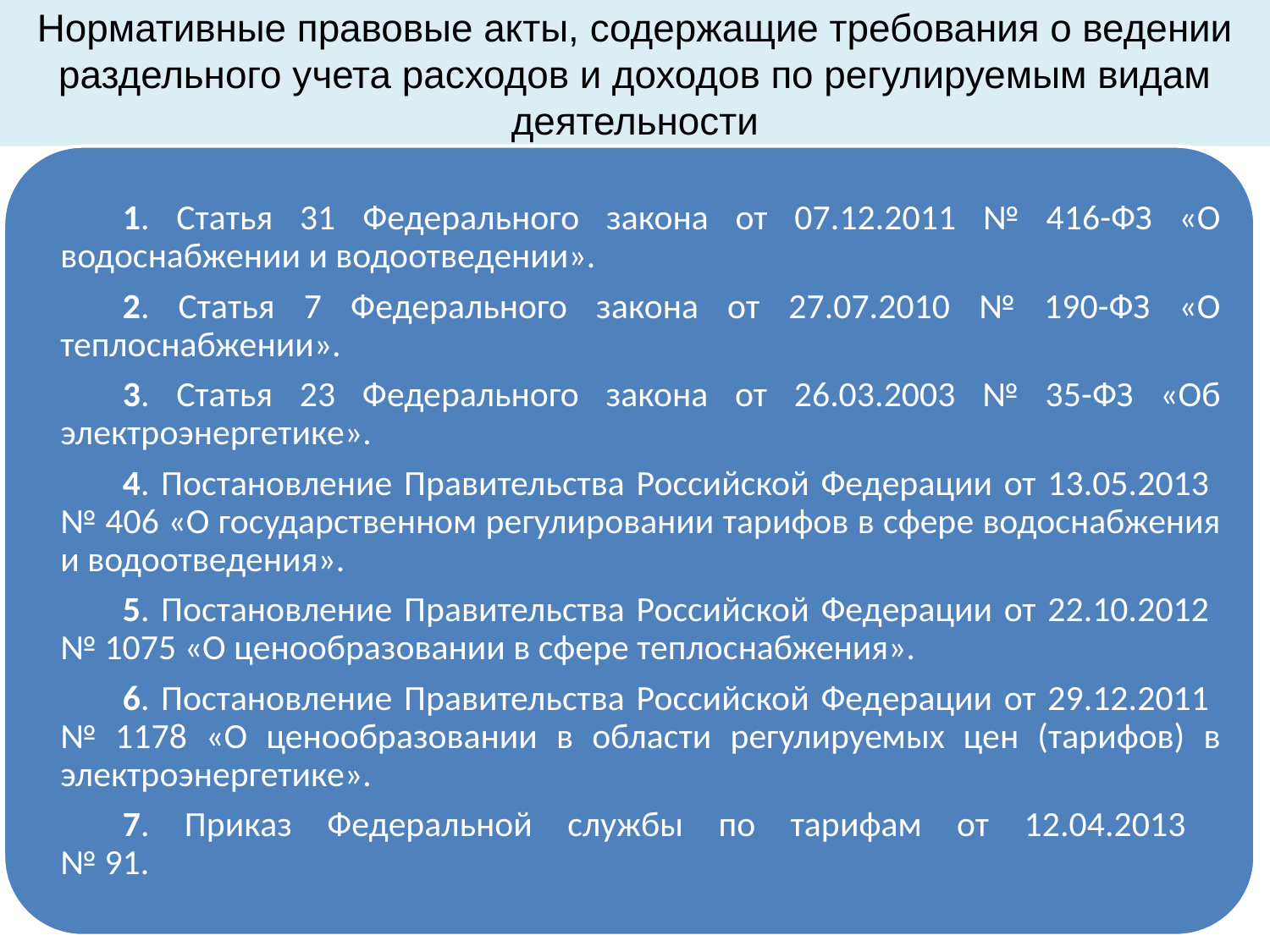

# Нормативные правовые акты, содержащие требования о ведении раздельного учета расходов и доходов по регулируемым видам деятельности
1. Статья 31 Федерального закона от 07.12.2011 № 416-ФЗ «О водоснабжении и водоотведении».
2. Статья 7 Федерального закона от 27.07.2010 № 190-ФЗ «О теплоснабжении».
3. Статья 23 Федерального закона от 26.03.2003 № 35-ФЗ «Об электроэнергетике».
4. Постановление Правительства Российской Федерации от 13.05.2013
№ 406 «О государственном регулировании тарифов в сфере водоснабжения и водоотведения».
5. Постановление Правительства Российской Федерации от 22.10.2012
№ 1075 «О ценообразовании в сфере теплоснабжения».
6. Постановление Правительства Российской Федерации от 29.12.2011
№ 1178 «О ценообразовании в области регулируемых цен (тарифов) в электроэнергетике».
7. Приказ Федеральной службы по тарифам от 12.04.2013
№ 91.
9